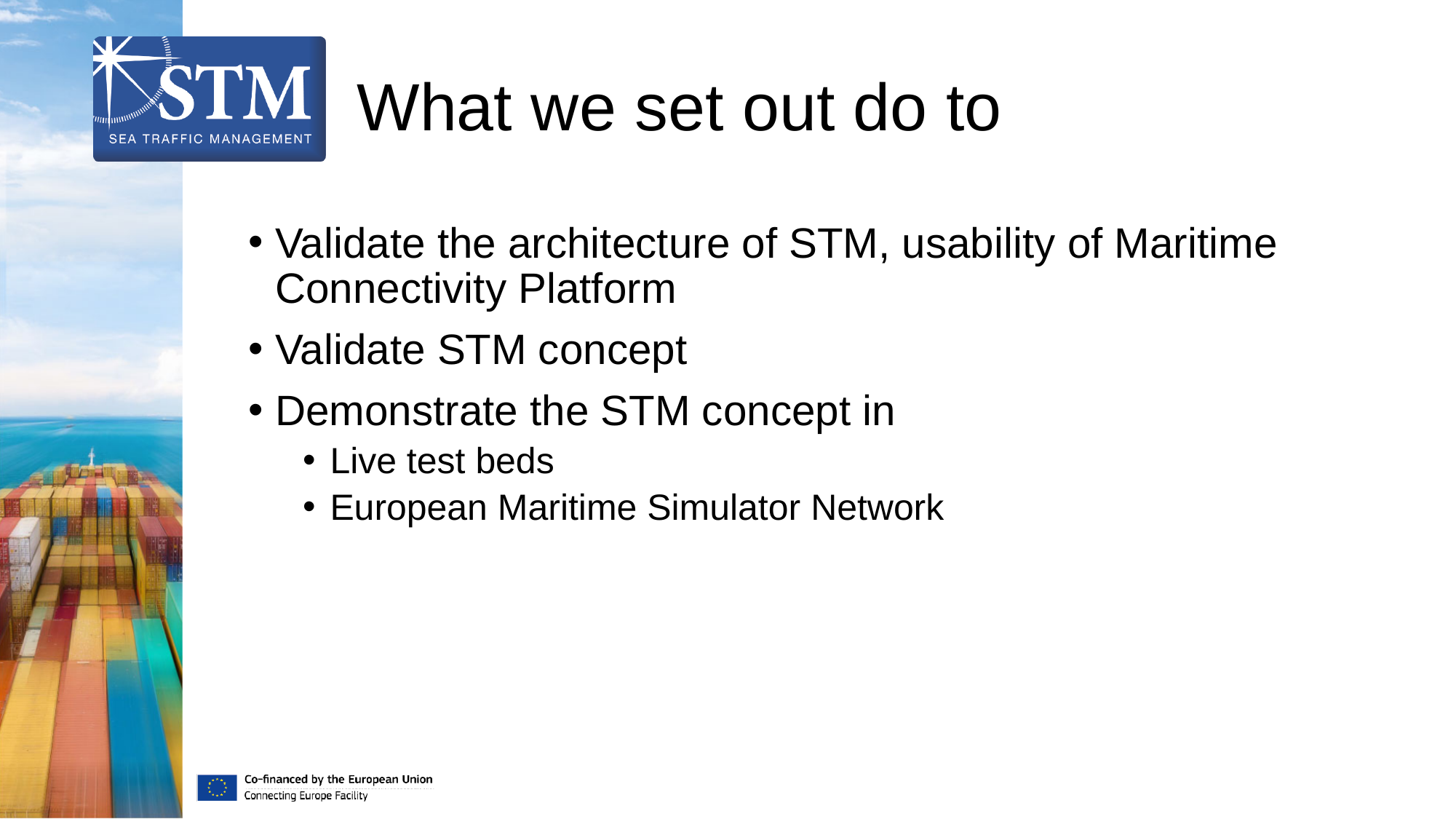

# What we set out do to
Validate the architecture of STM, usability of Maritime Connectivity Platform
Validate STM concept
Demonstrate the STM concept in
Live test beds
European Maritime Simulator Network